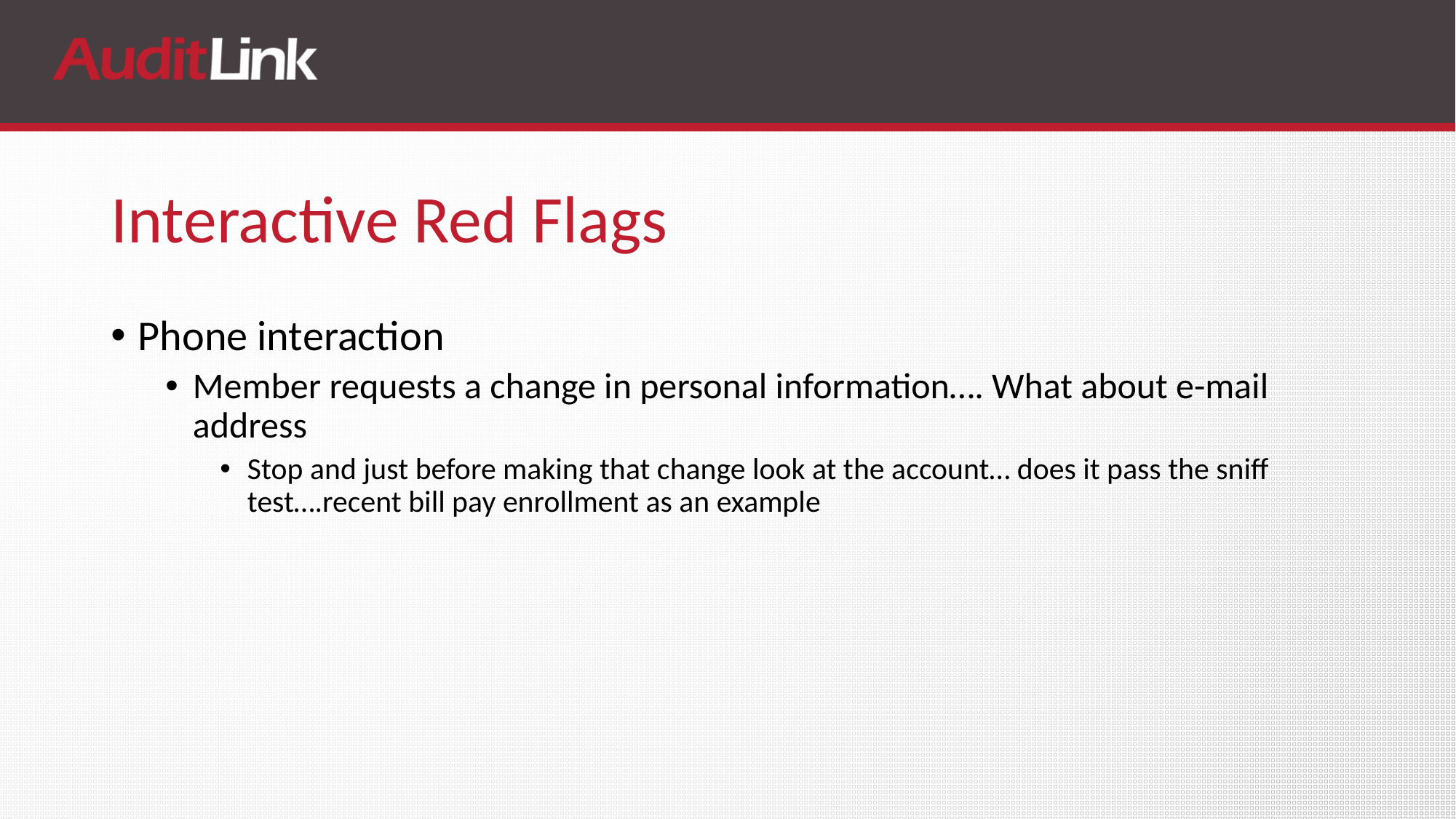

# Interactive Red Flags
Phone interaction
Member requests a change in personal information…. What about e-mail address
Stop and just before making that change look at the account… does it pass the sniff test….recent bill pay enrollment as an example